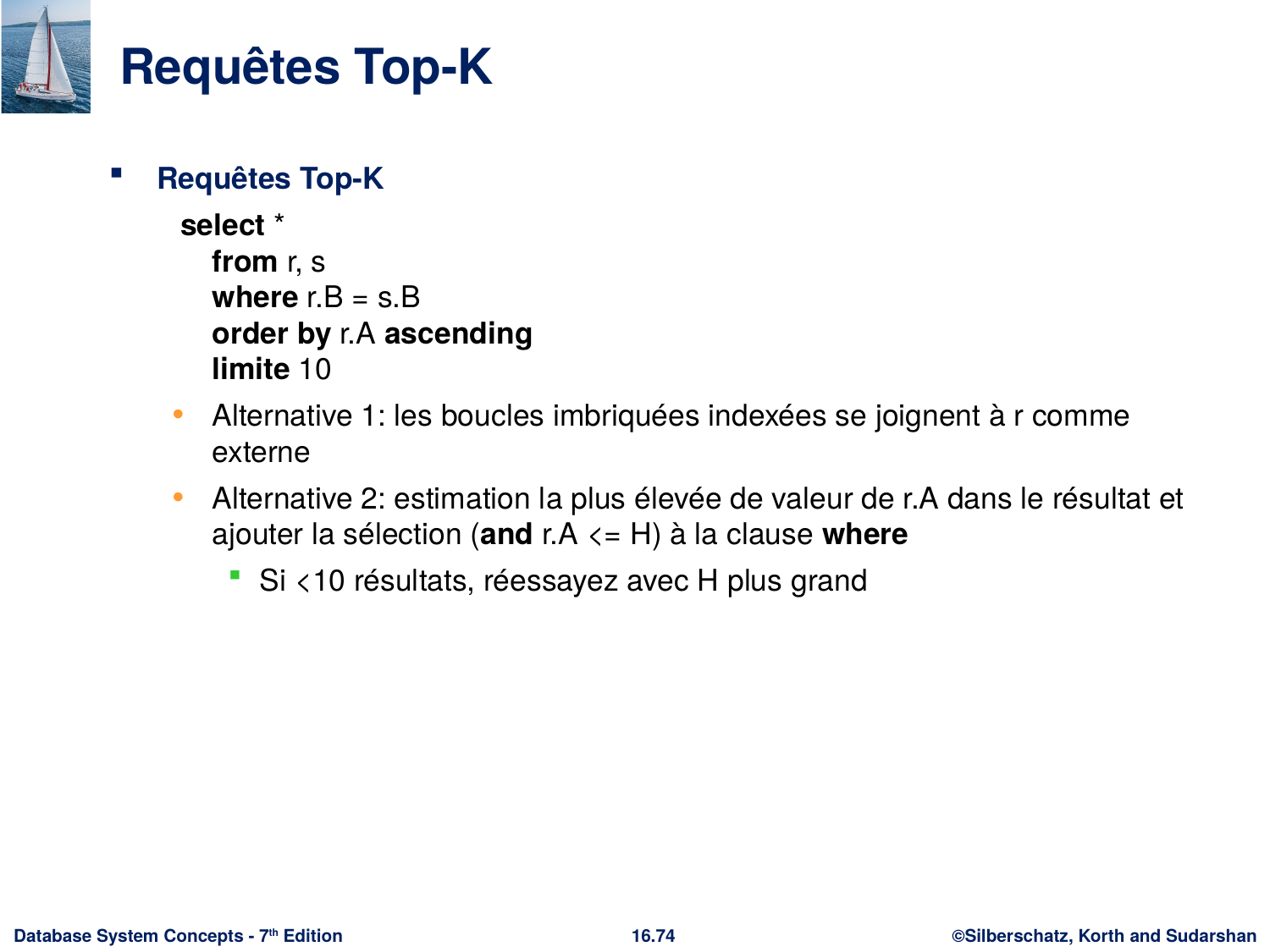

# Requêtes Top-K
Requêtes Top-K
 select *
from r, s
where r.B = s.B
order by r.A ascending
limite 10
Alternative 1: les boucles imbriquées indexées se joignent à r comme externe
Alternative 2: estimation la plus élevée de valeur de r.A dans le résultat et ajouter la sélection (and r.A <= H) à la clause where
Si <10 résultats, réessayez avec H plus grand